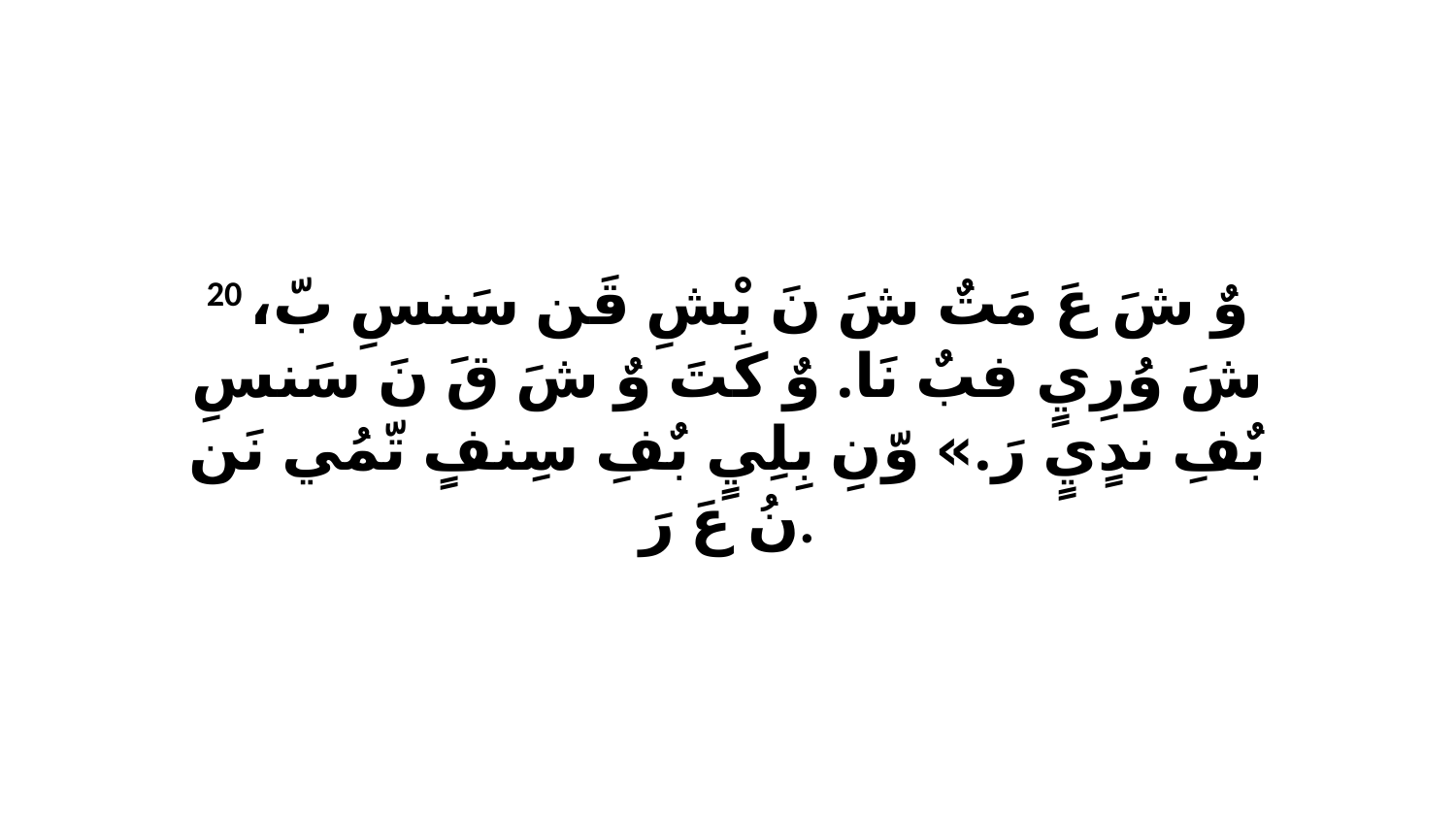

20 وٌ شَ عَ مَتٌ شَ نَ بْشِ قَن سَنسِ بّ، شَ وُرِيٍ فبٌ نَا. وٌ كَتَ وٌ شَ قَ نَ سَنسِ بٌفِ ندٍيٍ رَ.» وّنِ بِلِيٍ بٌفِ سِنفٍ تّمُي نَن نُ عَ رَ.